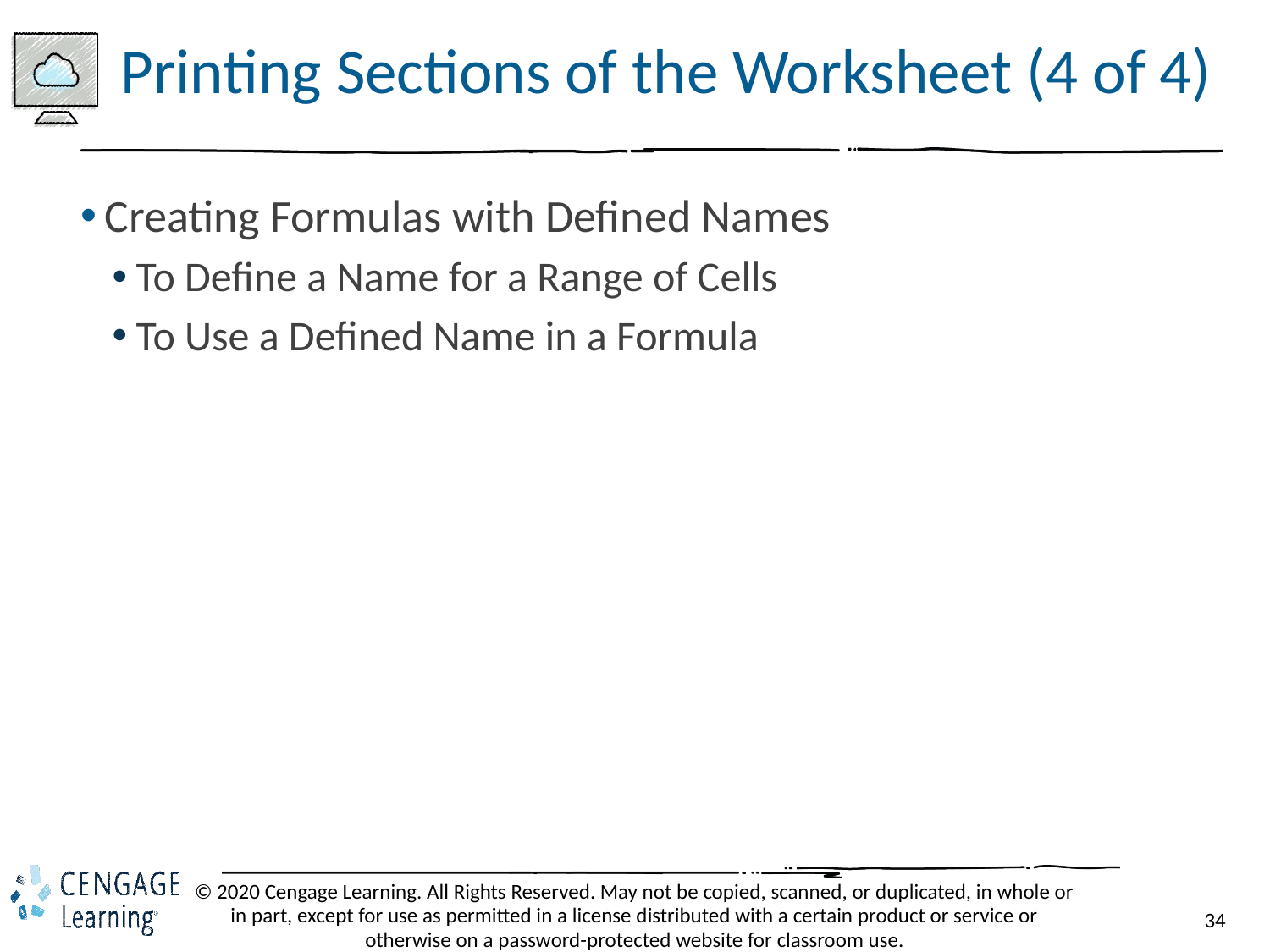

# Printing Sections of the Worksheet (4 of 4)
Creating Formulas with Defined Names
To Define a Name for a Range of Cells
To Use a Defined Name in a Formula